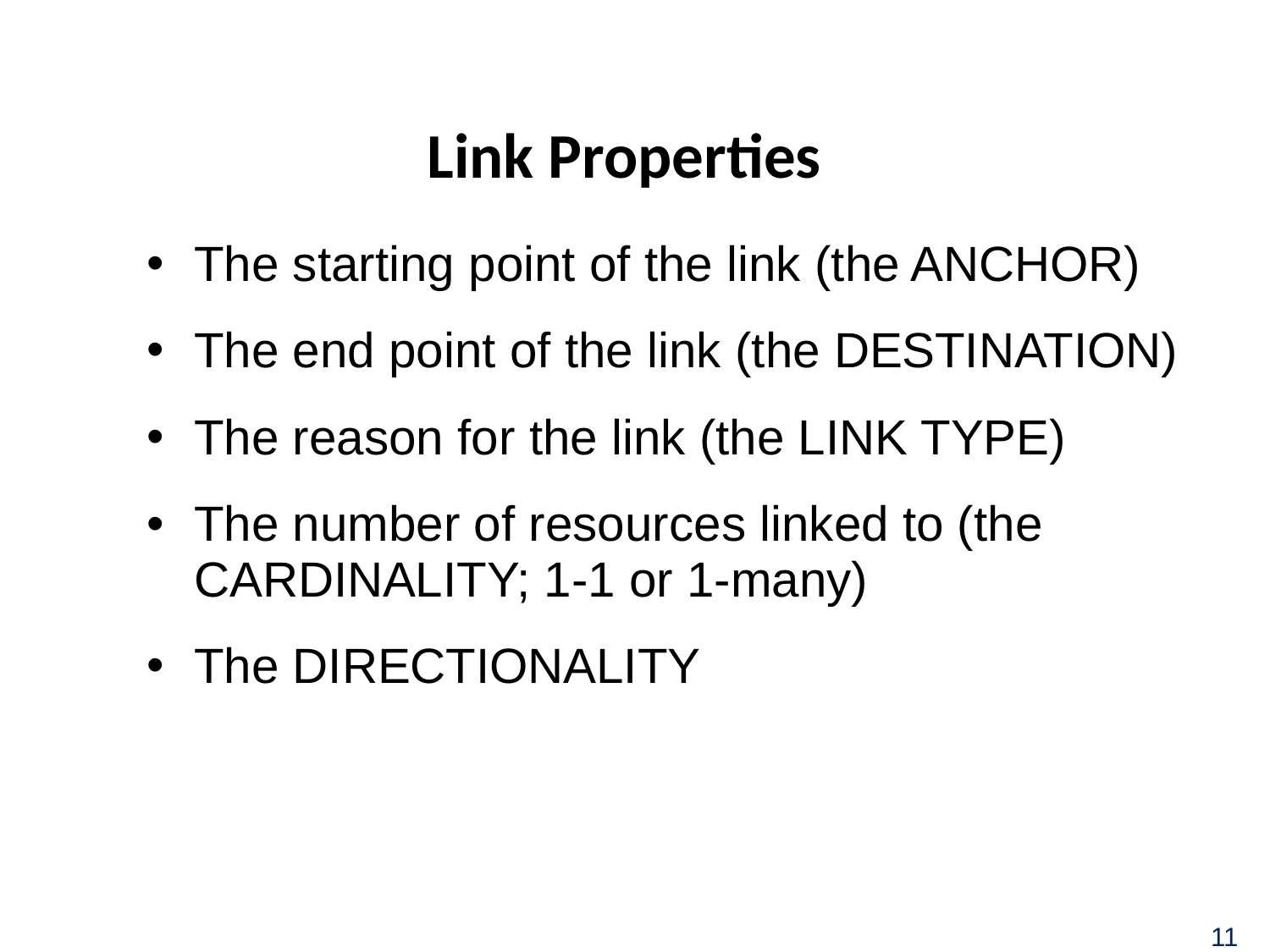

# Link Properties
The starting point of the link (the ANCHOR)
The end point of the link (the DESTINATION)
The reason for the link (the LINK TYPE)
The number of resources linked to (the CARDINALITY; 1-1 or 1-many)
The DIRECTIONALITY
11